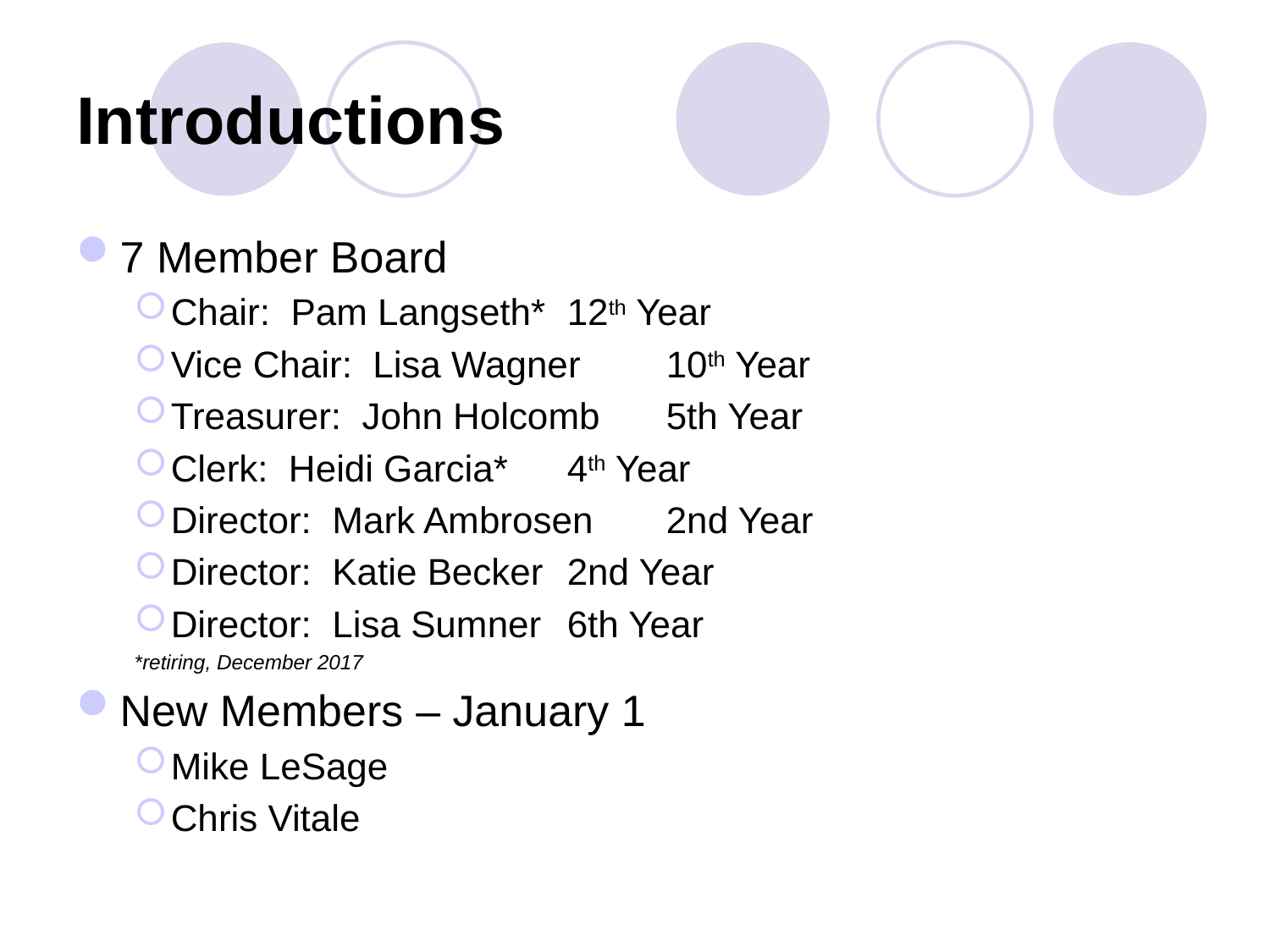

# Introductions
7 Member Board
Chair:  Pam Langseth*		12th Year
Vice Chair:  Lisa Wagner		10th Year
Treasurer:  John Holcomb		5th Year
Clerk:  Heidi Garcia*			4th Year
Director:  Mark Ambrosen		2nd Year
Director:  Katie Becker		2nd Year
Director:  Lisa Sumner			6th Year
*retiring, December 2017
New Members – January 1
Mike LeSage
Chris Vitale